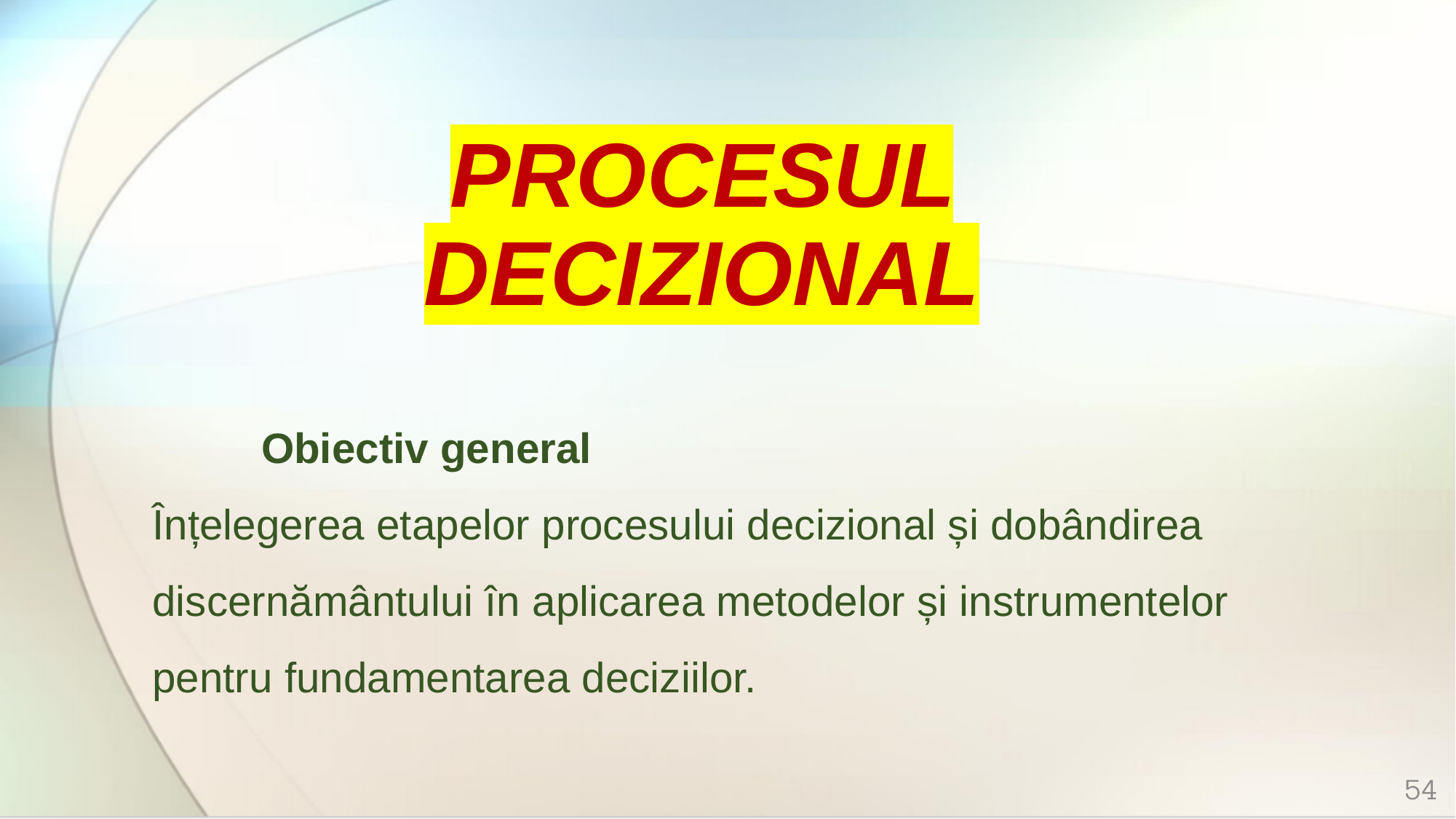

# PROCESUL DECIZIONAL
	Obiectiv general
Înțelegerea etapelor procesului decizional și dobândirea discernământului în aplicarea metodelor și instrumentelor pentru fundamentarea deciziilor.
54